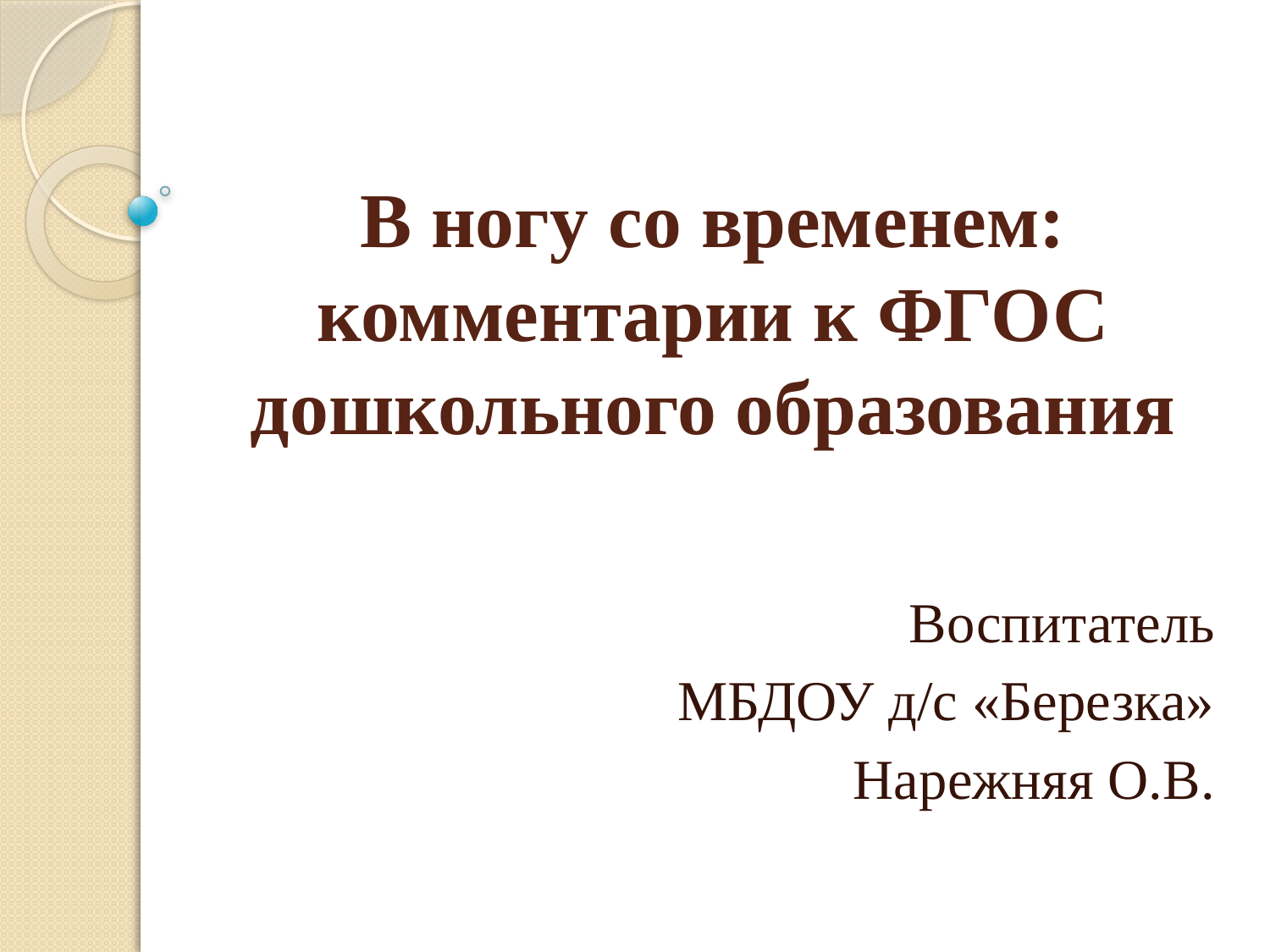

# В ногу со временем: комментарии к ФГОС дошкольного образования
Воспитатель
МБДОУ д/с «Березка»
Нарежняя О.В.